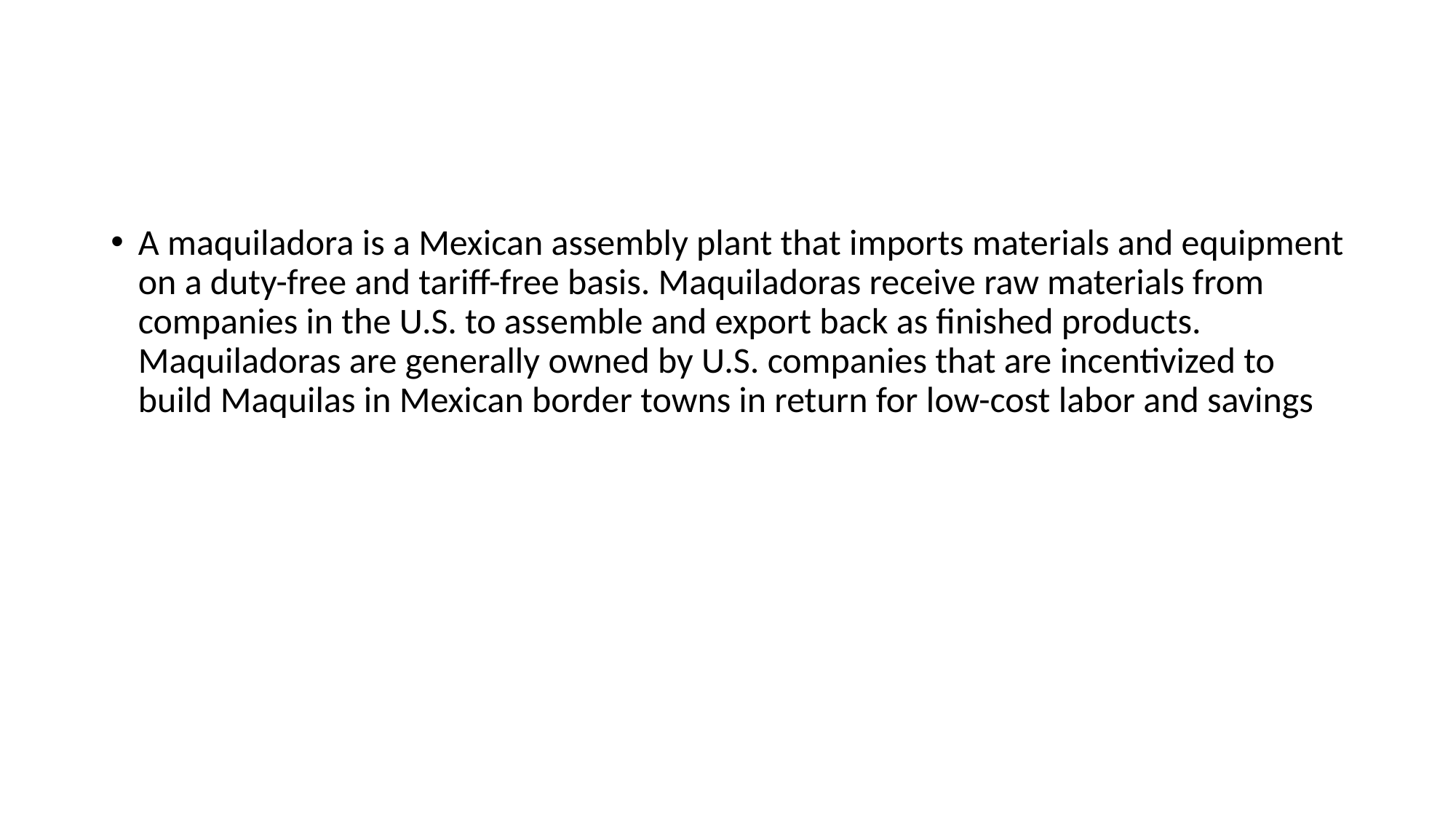

#
A maquiladora is a Mexican assembly plant that imports materials and equipment on a duty-free and tariff-free basis. Maquiladoras receive raw materials from companies in the U.S. to assemble and export back as finished products. Maquiladoras are generally owned by U.S. companies that are incentivized to build Maquilas in Mexican border towns in return for low-cost labor and savings